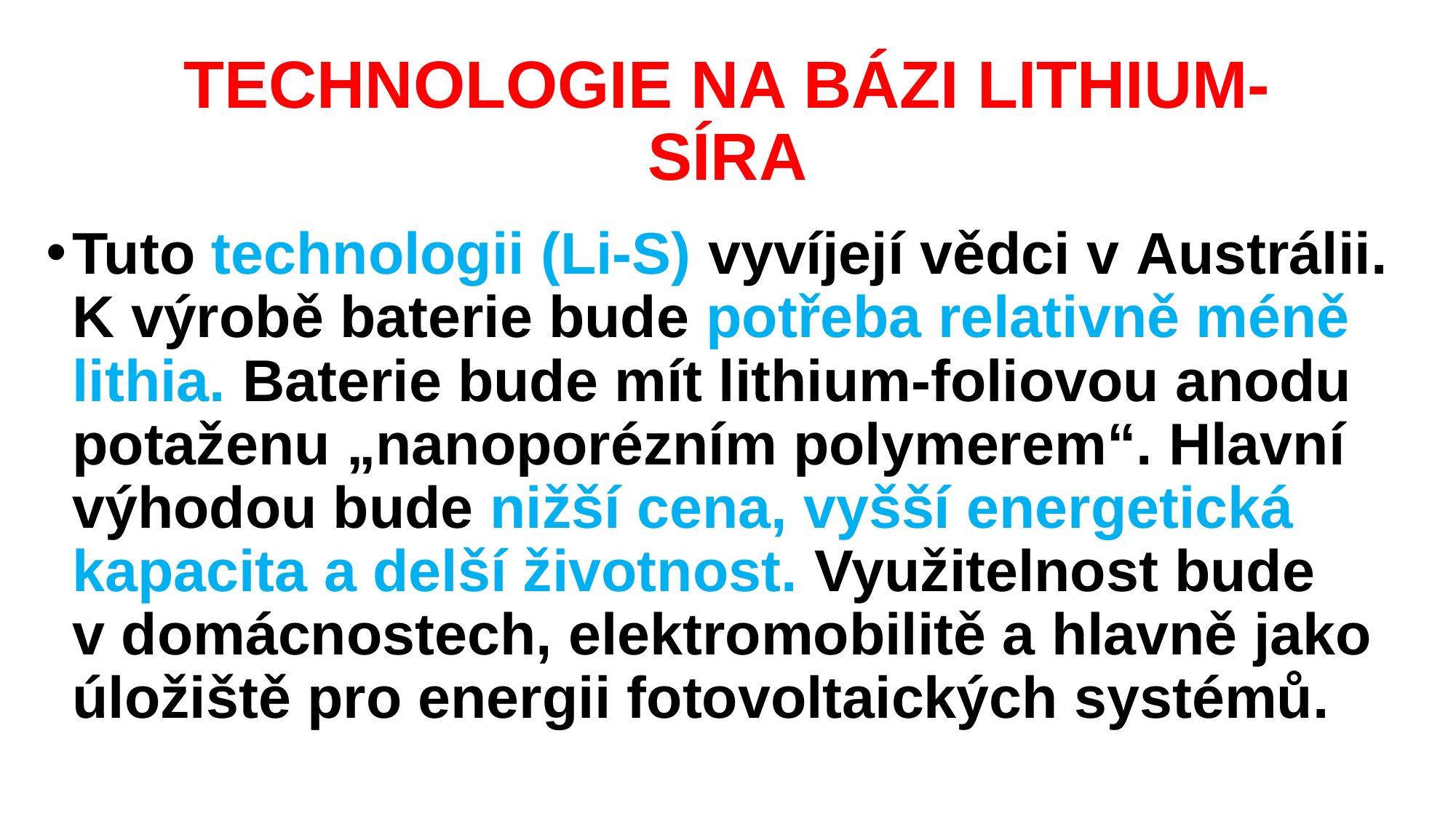

# TECHNOLOGIE NA BÁZI LITHIUM-SÍRA
Tuto technologii (Li-S) vyvíjejí vědci v Austrálii. K výrobě baterie bude potřeba relativně méně lithia. Baterie bude mít lithium-foliovou anodu potaženu „nanoporézním polymerem“. Hlavní výhodou bude nižší cena, vyšší energetická kapacita a delší životnost. Využitelnost bude v domácnostech, elektromobilitě a hlavně jako úložiště pro energii fotovoltaických systémů.